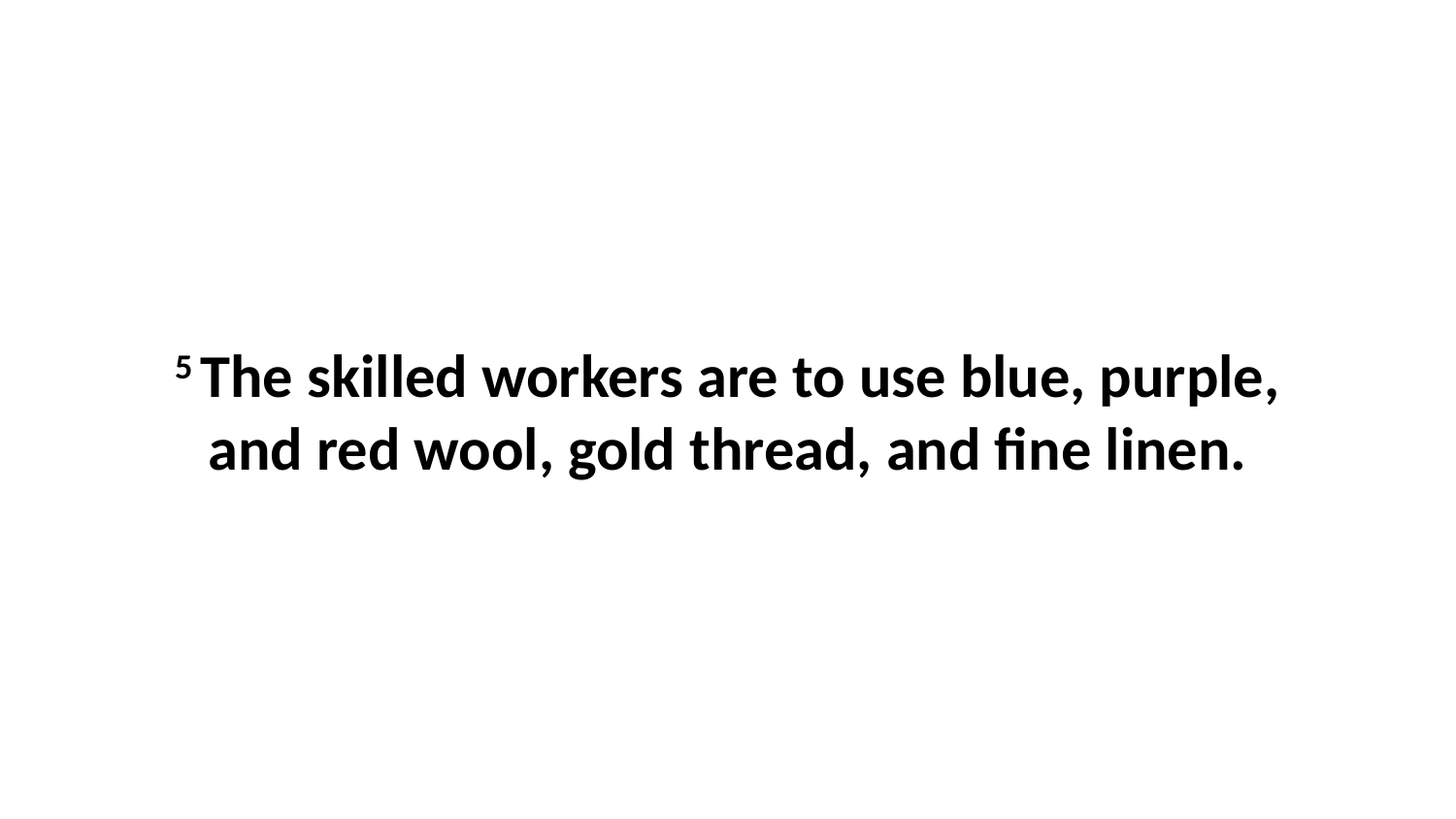

5 The skilled workers are to use blue, purple, and red wool, gold thread, and fine linen.